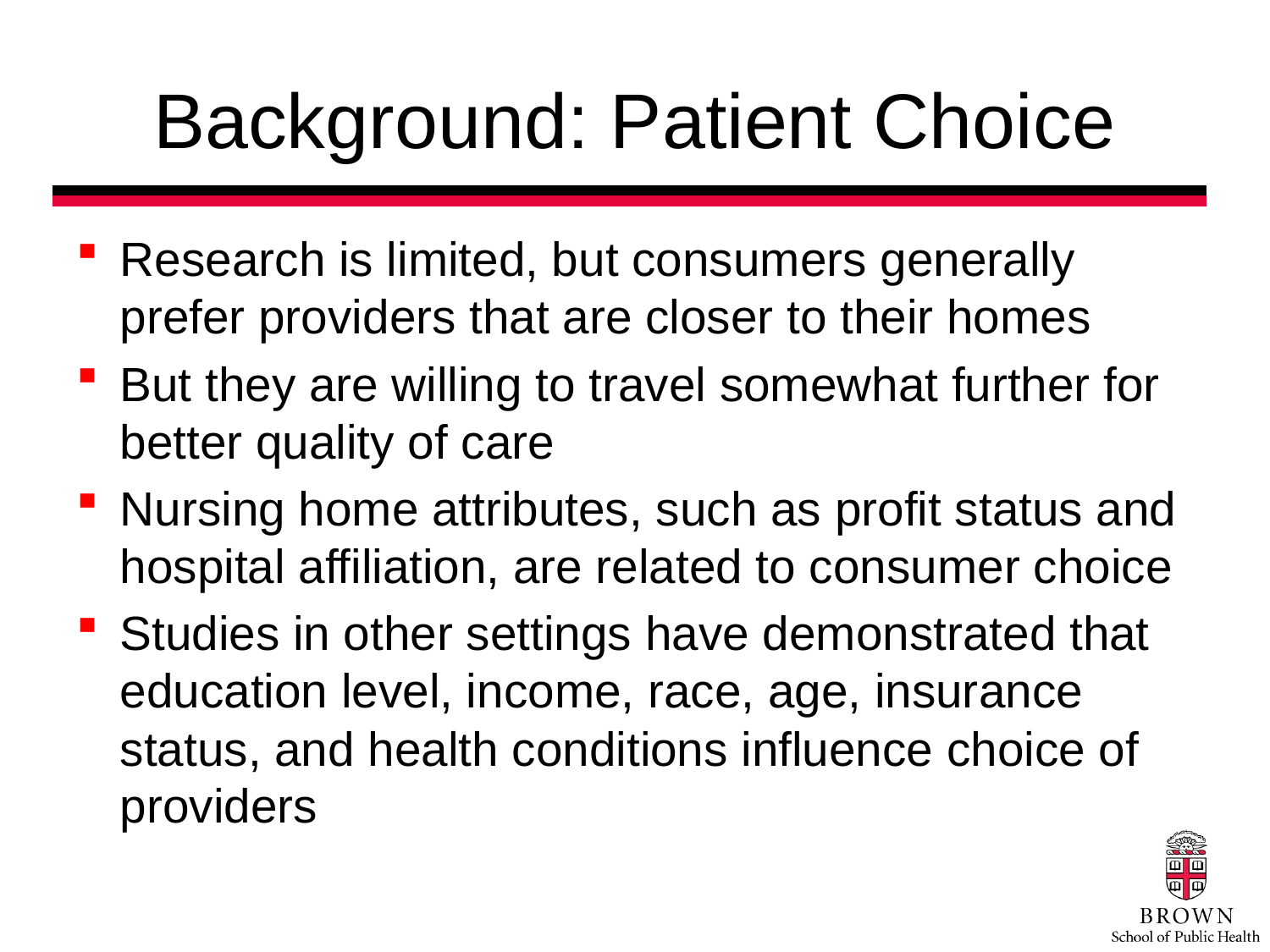

# Background: Patient Choice
Research is limited, but consumers generally prefer providers that are closer to their homes
But they are willing to travel somewhat further for better quality of care
Nursing home attributes, such as profit status and hospital affiliation, are related to consumer choice
Studies in other settings have demonstrated that education level, income, race, age, insurance status, and health conditions influence choice of providers